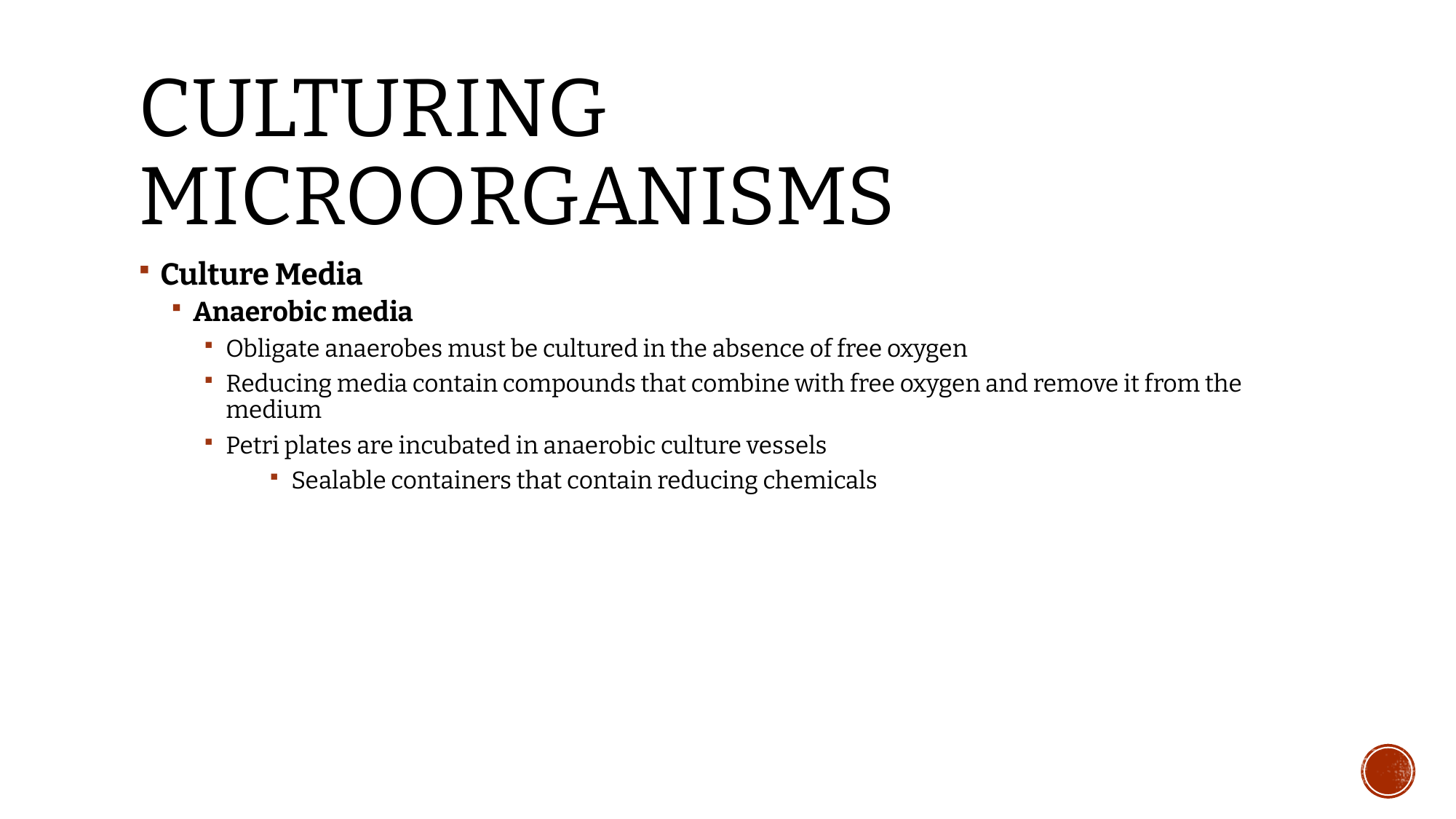

# Culturing Microorganisms
Culture Media
Anaerobic media
Obligate anaerobes must be cultured in the absence of free oxygen
Reducing media contain compounds that combine with free oxygen and remove it from the medium
Petri plates are incubated in anaerobic culture vessels
Sealable containers that contain reducing chemicals